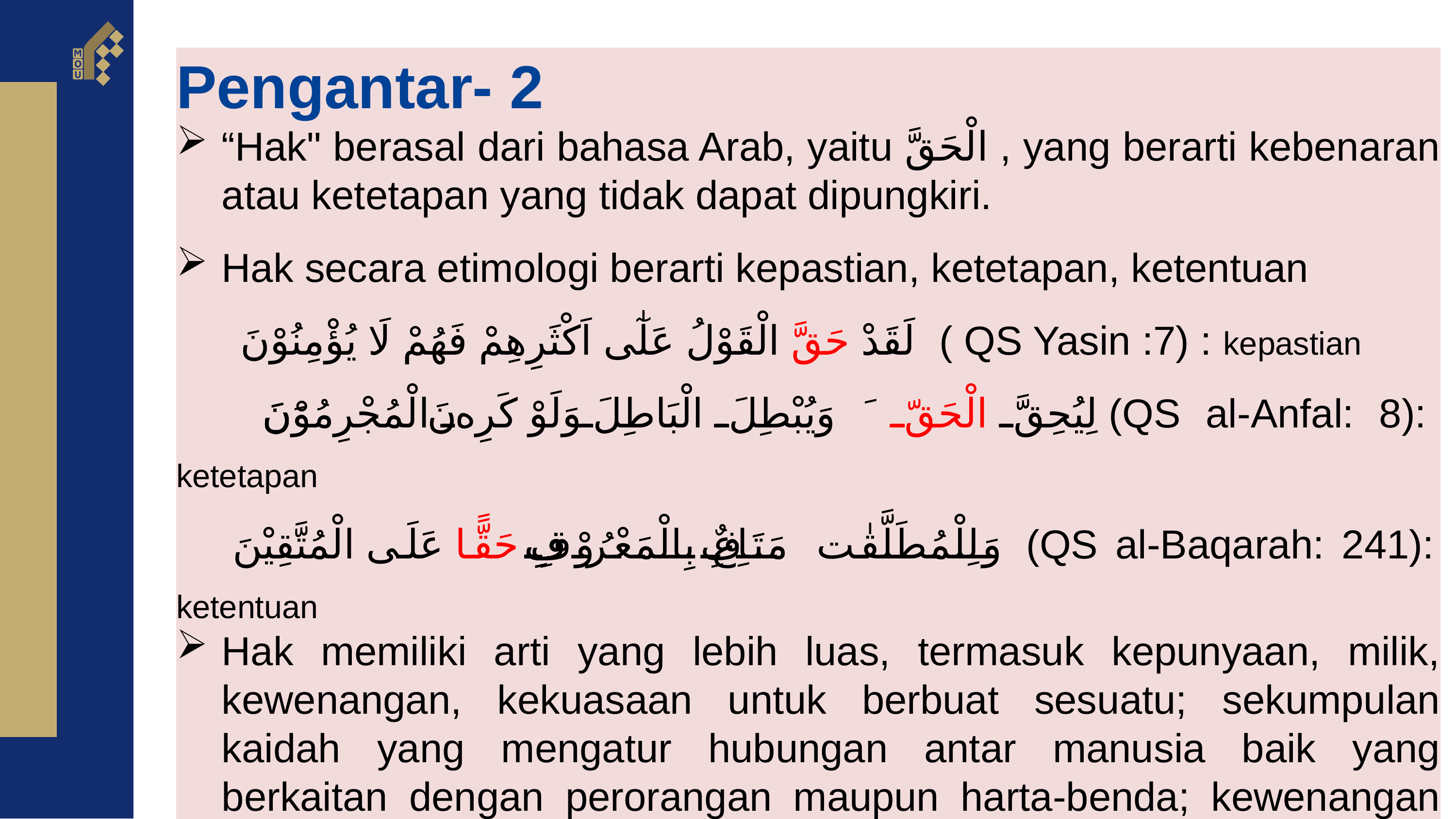

Pengantar- 2
“Hak" berasal dari bahasa Arab, yaitu الْحَقَّ , yang berarti kebenaran atau ketetapan yang tidak dapat dipungkiri.
Hak secara etimologi berarti kepastian, ketetapan, ketentuan
     لَقَدْ حَقَّ الْقَوْلُ عَلٰٓى اَكْثَرِهِمْ فَهُمْ لَا يُؤْمِنُوْنَ  ( QS Yasin :7) : kepastian
       لِيُحِقَّ الْحَقَّ وَيُبْطِلَ الْبَاطِلَ وَلَوْ كَرِهَ الْمُجْرِمُوْنَۚ (QS al-Anfal: 8): ketetapan
     وَلِلْمُطَلَّقٰتِ مَتَاعٌ ۢ بِالْمَعْرُوْفِۗ حَقًّا عَلَى الْمُتَّقِيْنَ  (QS al-Baqarah: 241): ketentuan
Hak memiliki arti yang lebih luas, termasuk kepunyaan, milik, kewenangan, kekuasaan untuk berbuat sesuatu; sekumpulan kaidah yang mengatur hubungan antar manusia baik yang berkaitan dengan perorangan maupun harta-benda; kewenangan atau kekuasaan atas sesuatu atau sesuatu yang wajib bagi seseorang untuk orang lain.